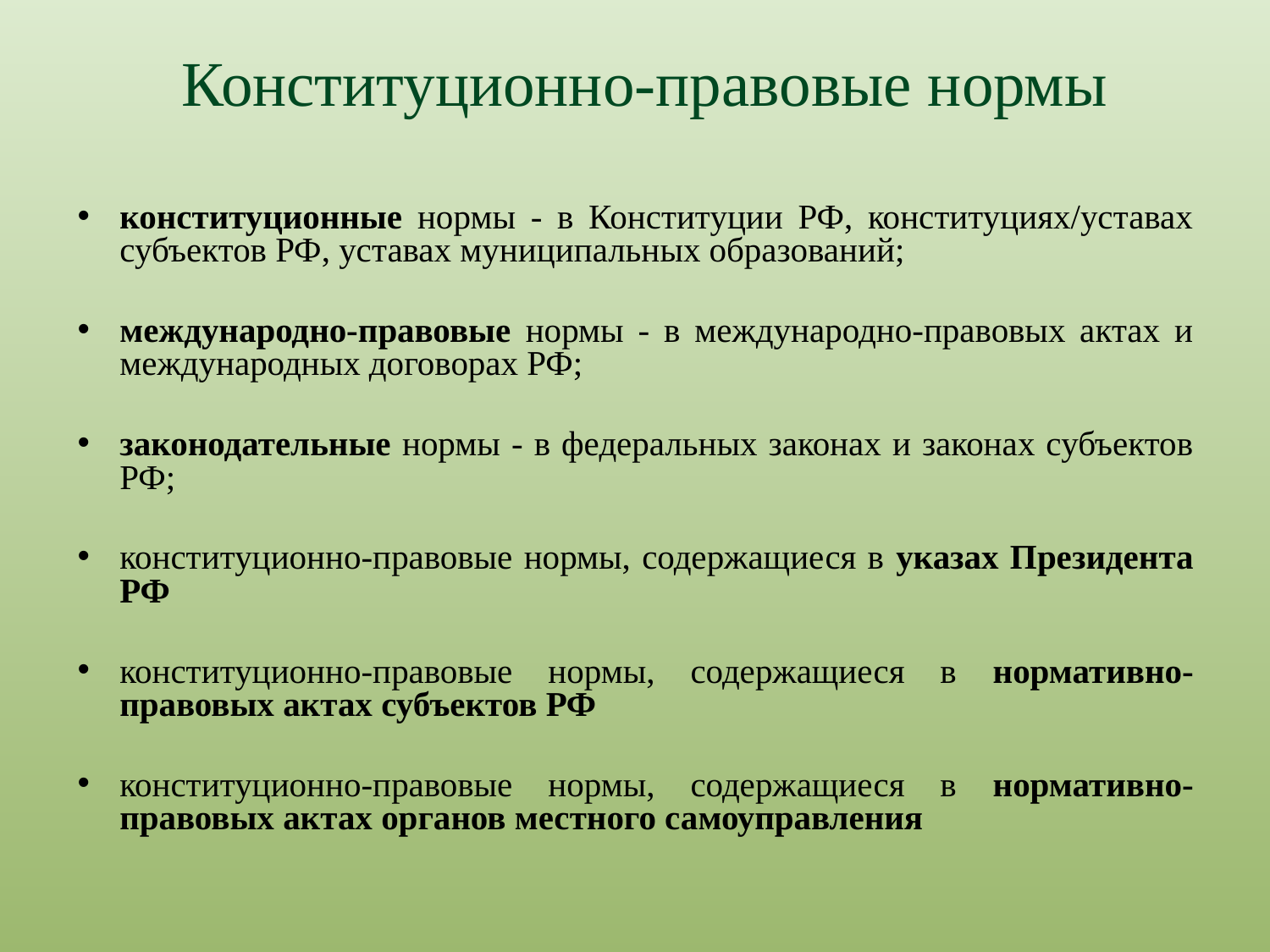

Конституционно-правовые нормы
конституционные нормы - в Конституции РФ, конституциях/уставах субъектов РФ, уставах муниципальных образований;

международно-правовые нормы - в международно-правовых актах и международных договорах РФ;

законодательные нормы - в федеральных законах и законах субъектов РФ;

конституционно-правовые нормы, содержащиеся в указах Президента РФ

конституционно-правовые нормы, содержащиеся в нормативно-правовых актах субъектов РФ

конституционно-правовые нормы, содержащиеся в нормативно-правовых актах органов местного самоуправления